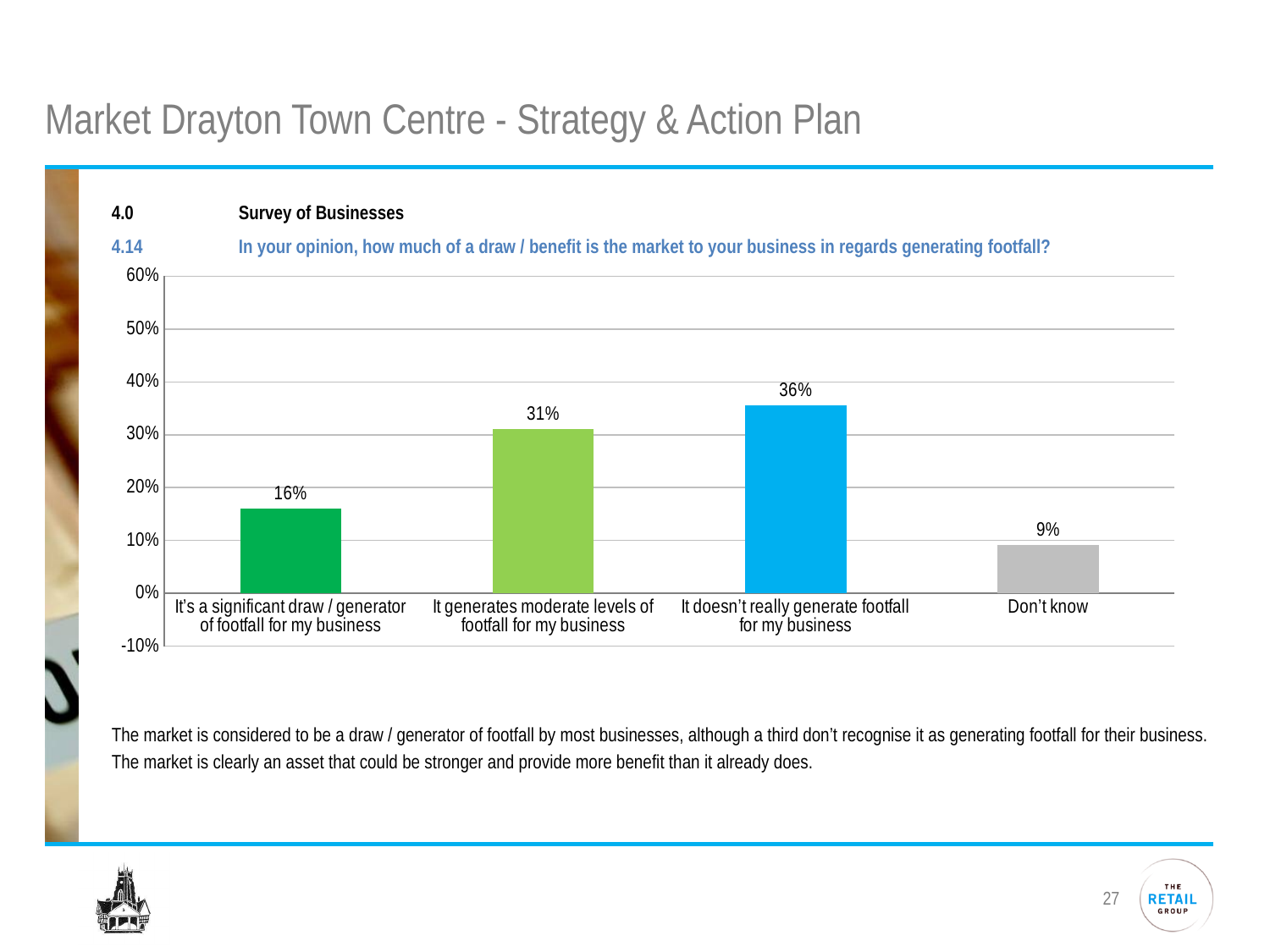

# Market Drayton Town Centre - Strategy & Action Plan
4.0	Survey of Businesses
4.14 	In your opinion, how much of a draw / benefit is the market to your business in regards generating footfall?

[unsupported chart]

The market is considered to be a draw / generator of footfall by most businesses, although a third don’t recognise it as generating footfall for their business.
The market is clearly an asset that could be stronger and provide more benefit than it already does.